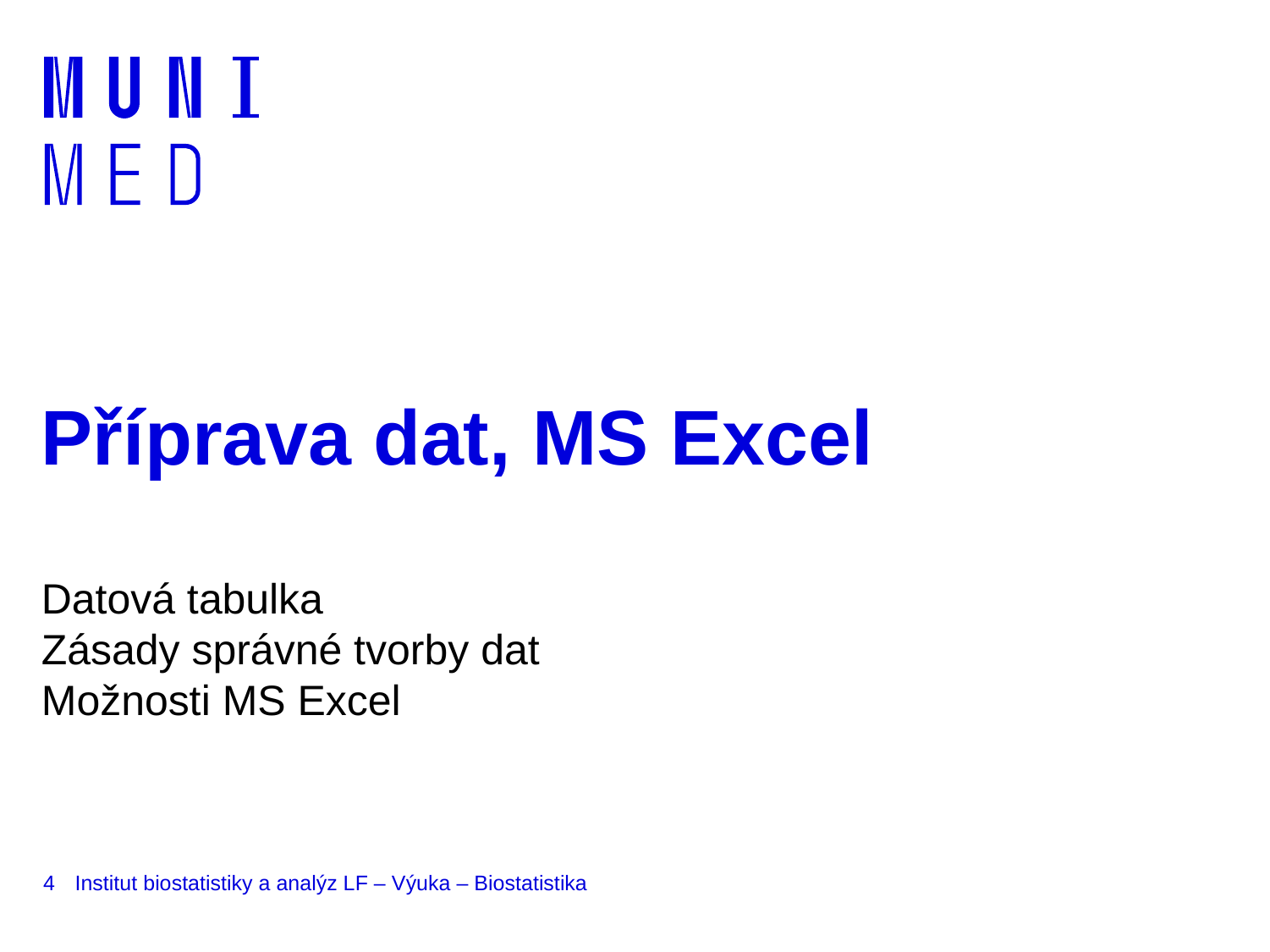

# Příprava dat, MS Excel
Datová tabulka
Zásady správné tvorby dat
Možnosti MS Excel
4
Institut biostatistiky a analýz LF – Výuka – Biostatistika